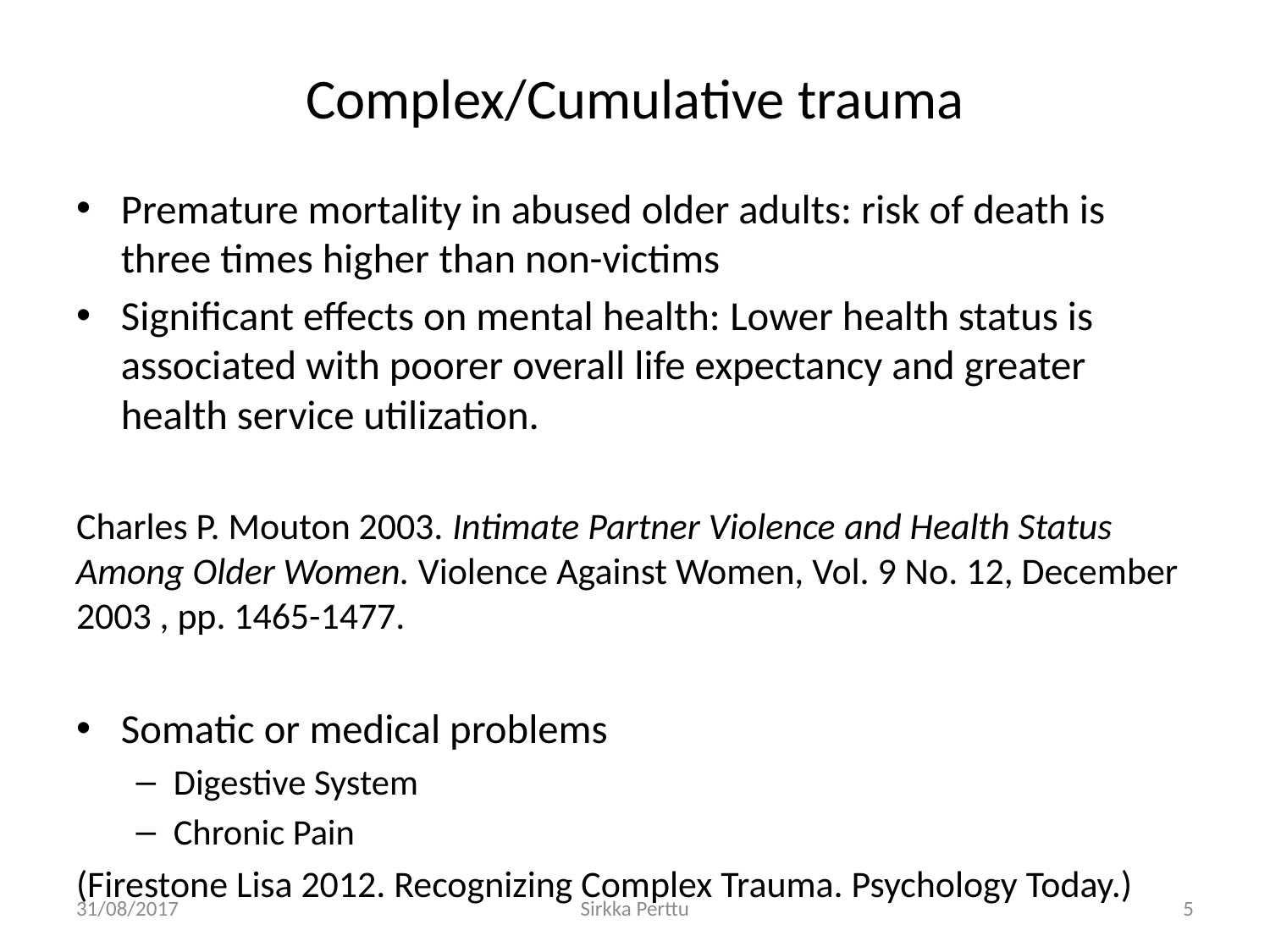

# Complex/Cumulative trauma
Premature mortality in abused older adults: risk of death is three times higher than non-victims
Significant effects on mental health: Lower health status is associated with poorer overall life expectancy and greater health service utilization.

Charles P. Mouton 2003. Intimate Partner Violence and Health Status Among Older Women. Violence Against Women, Vol. 9 No. 12, December 2003 , pp. 1465-1477.

Somatic or medical problems
Digestive System
Chronic Pain
(Firestone Lisa 2012. Recognizing Complex Trauma. Psychology Today.)

31/08/2017
Sirkka Perttu
5